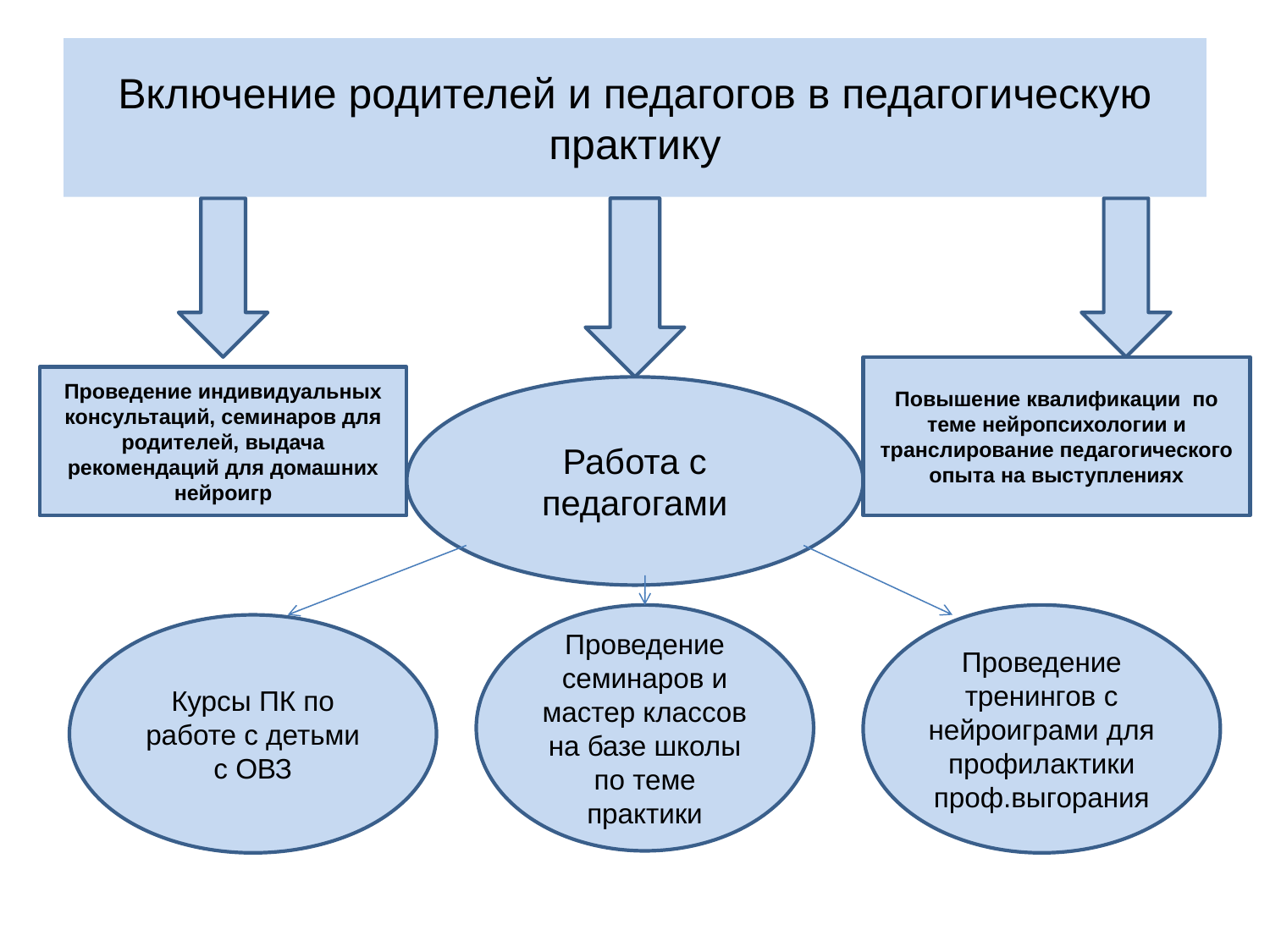

# Включение родителей и педагогов в педагогическую практику

Повышение квалификации  по теме нейропсихологии и транслирование педагогического опыта на выступлениях
Проведение индивидуальных консультаций, семинаров для родителей, выдача рекомендаций для домашних нейроигр
Работа с педагогами
Проведение семинаров и мастер классов на базе школы по теме практики
Проведение тренингов с нейроиграми для профилактики проф.выгорания
Курсы ПК по работе с детьми с ОВЗ